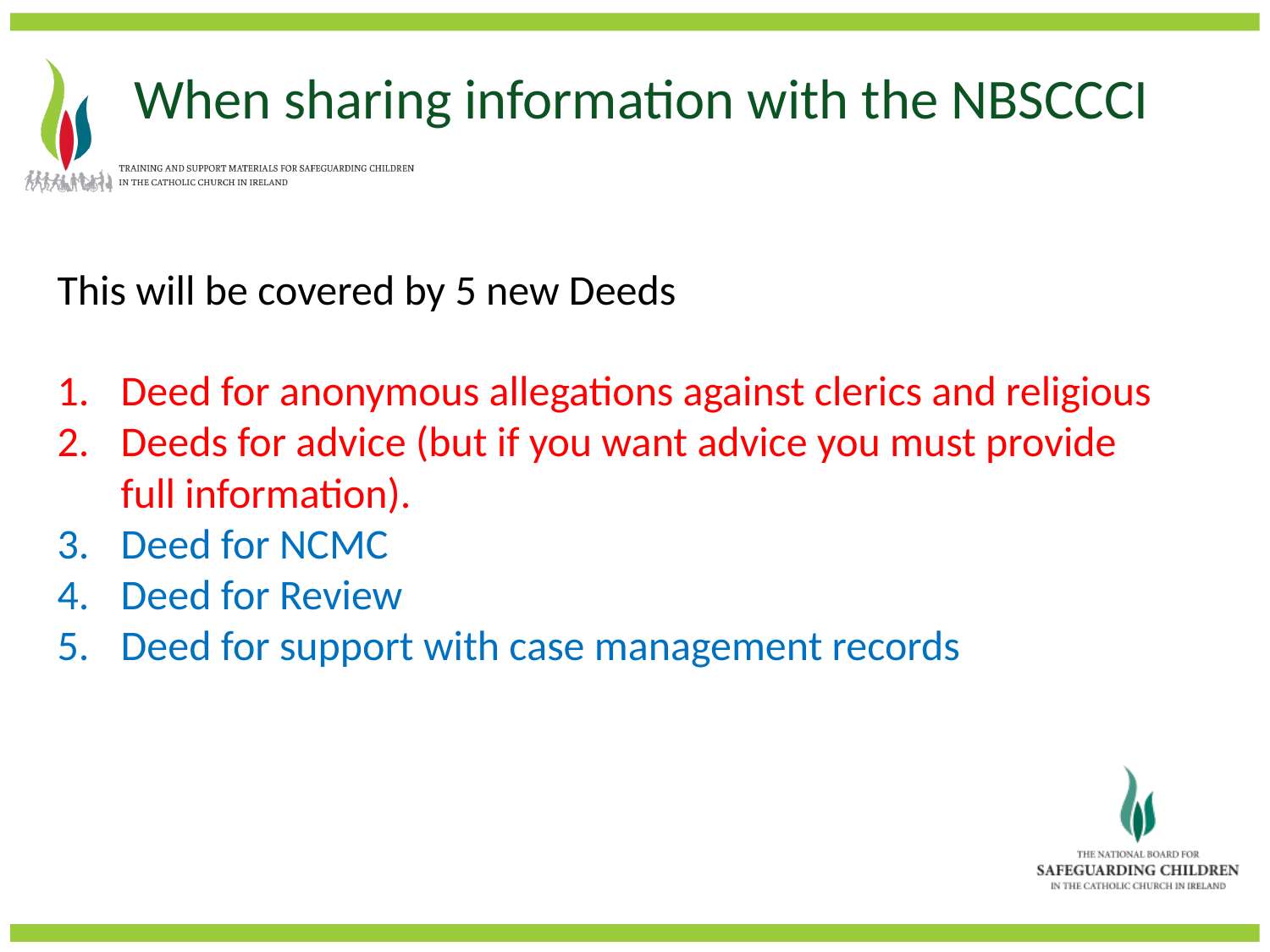

When sharing information with the NBSCCCI
This will be covered by 5 new Deeds

Deed for anonymous allegations against clerics and religious
Deeds for advice (but if you want advice you must provide full information).
Deed for NCMC
Deed for Review
Deed for support with case management records